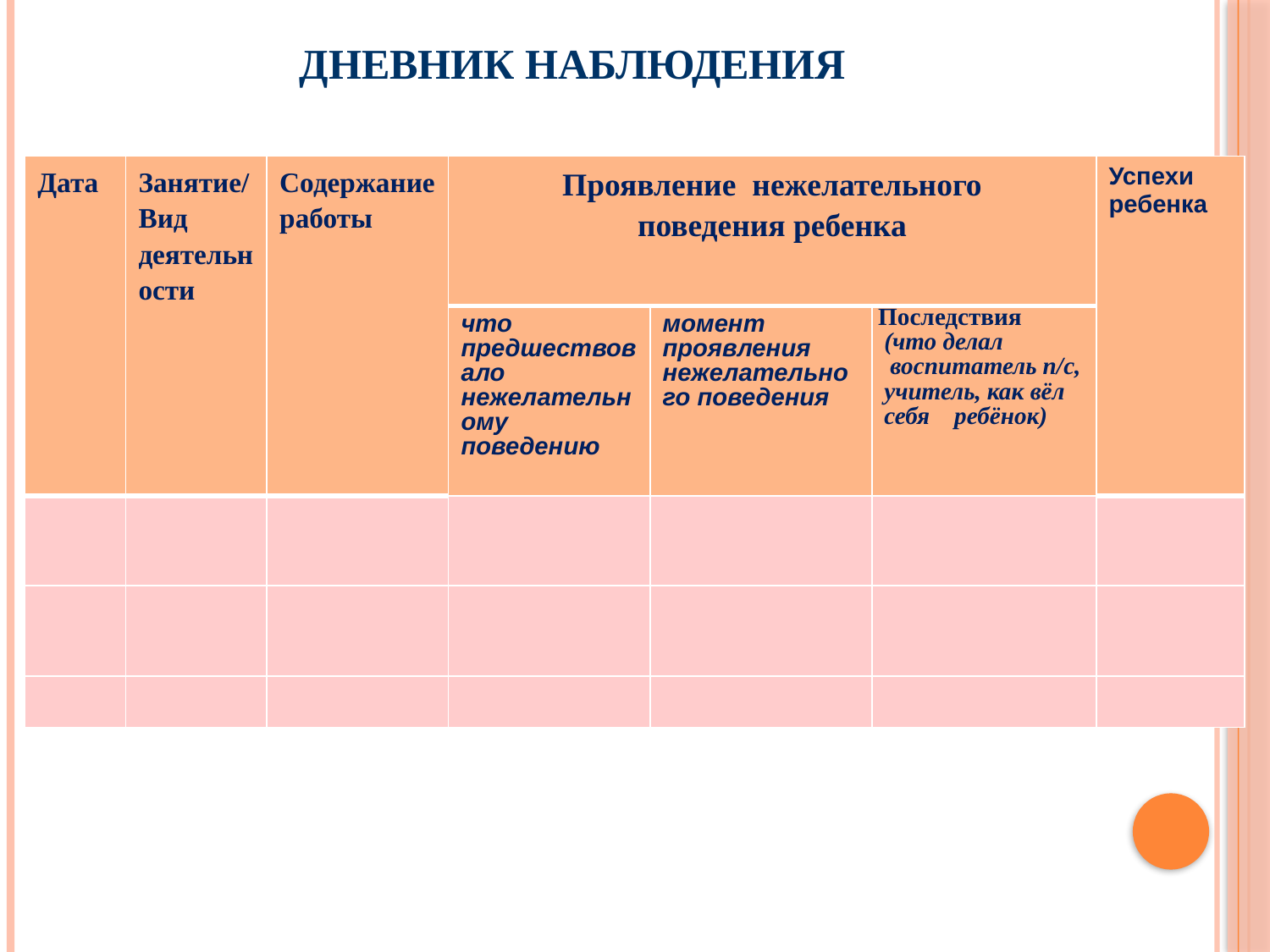

# Дневник наблюдения
| Дата | Занятие/ Вид деятельности | Содержание работы | Проявление нежелательного поведения ребенка |  |  | Успехи ребенка |
| --- | --- | --- | --- | --- | --- | --- |
|  |  |  | что предшествовало нежелательному поведению | момент проявления нежелательного поведения | Последствия (что делал воспитатель п/с, учитель, как вёл себя ребёнок) |  |
|  |  |  |  |  |  |  |
|  |  |  |  |  |  |  |
|  |  |  |  |  |  |  |